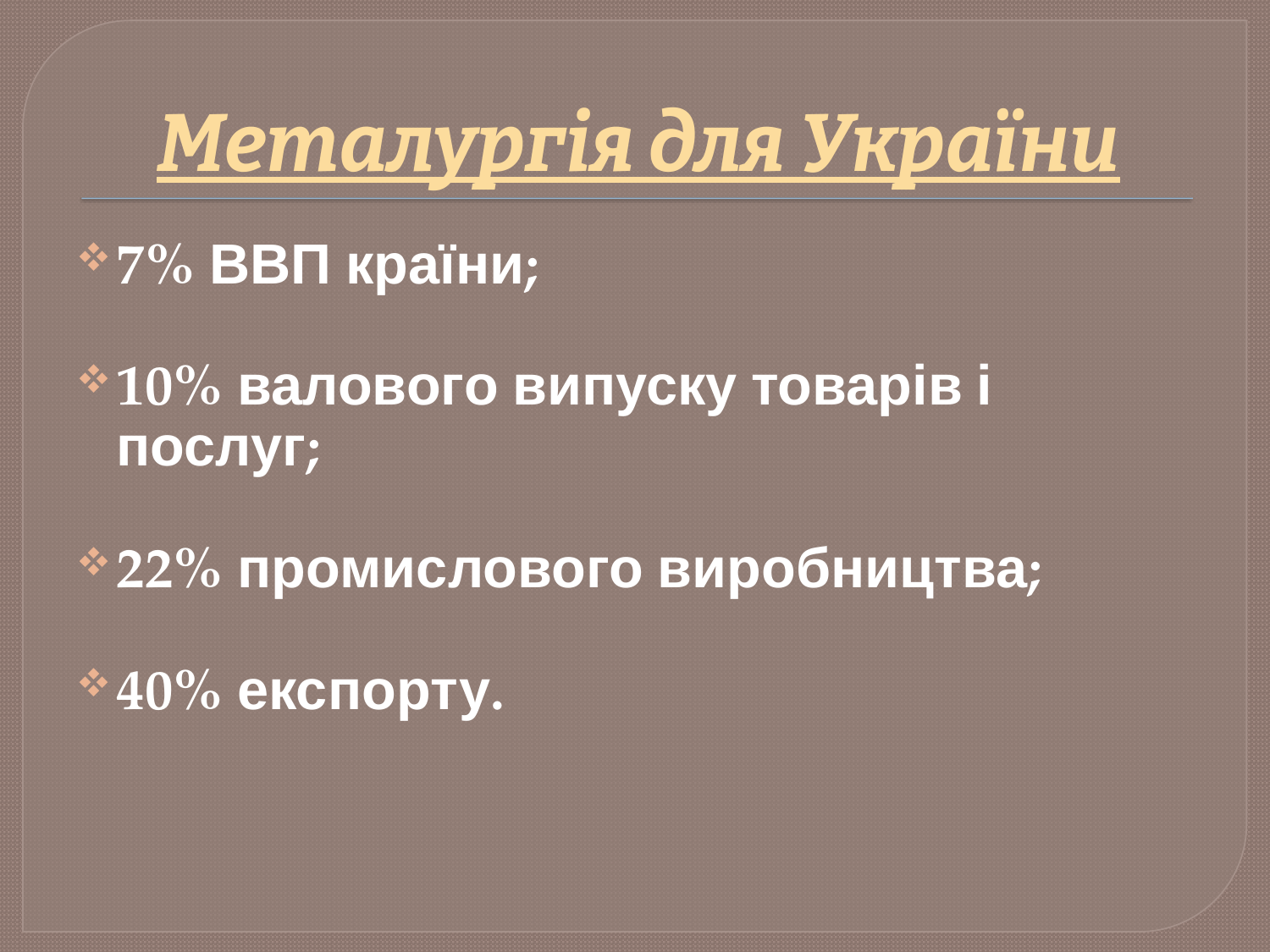

# Металургія для України
7% ВВП країни;

10% валового випуску товарів і послуг;

22% промислового виробництва;

40% експорту.